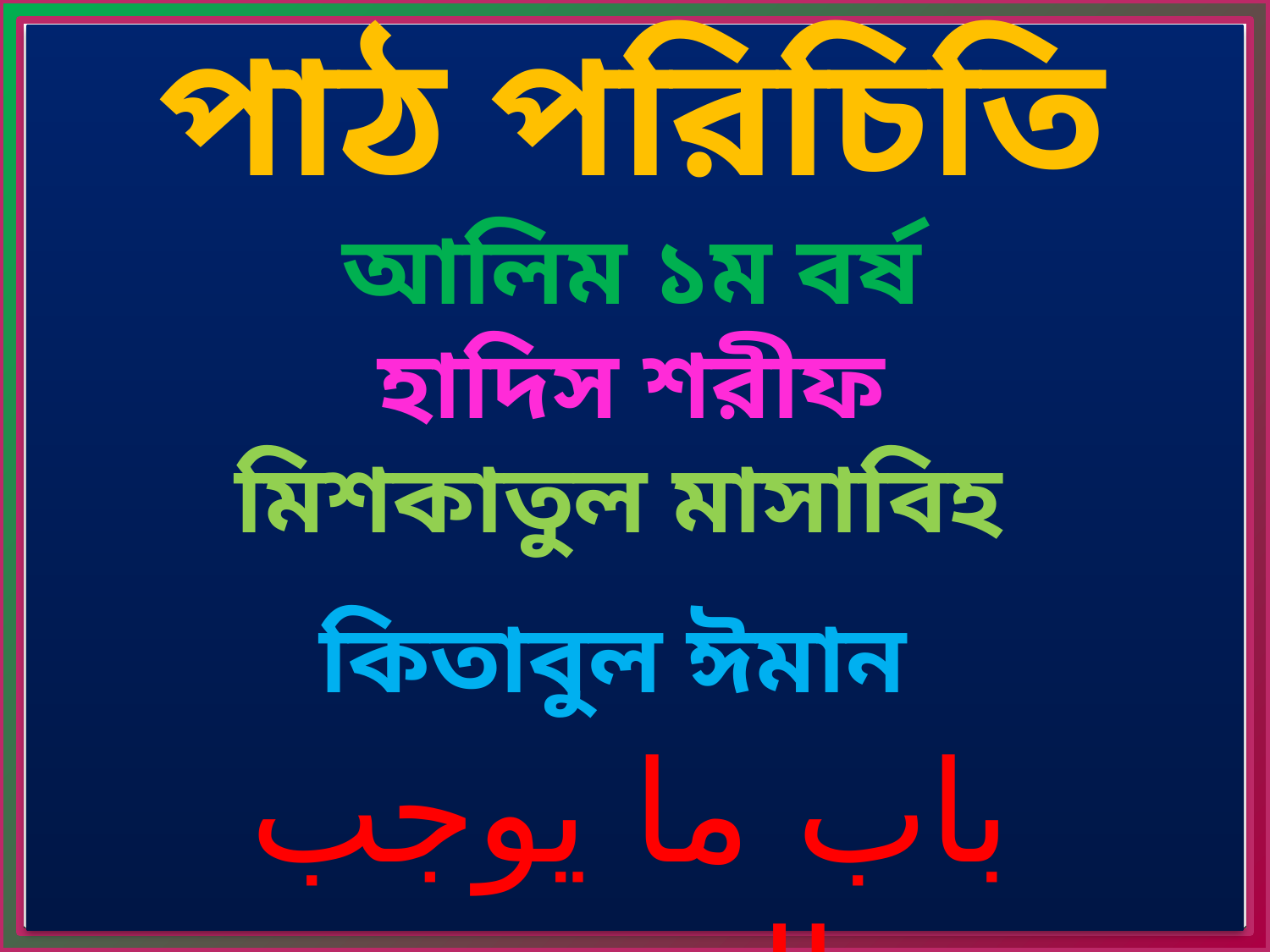

পাঠ পরিচিতি
আলিম ১ম বর্ষ
হাদিস শরীফ
মিশকাতুল মাসাবিহ
কিতাবুল ঈমান
باب ما یوجب الوضوء